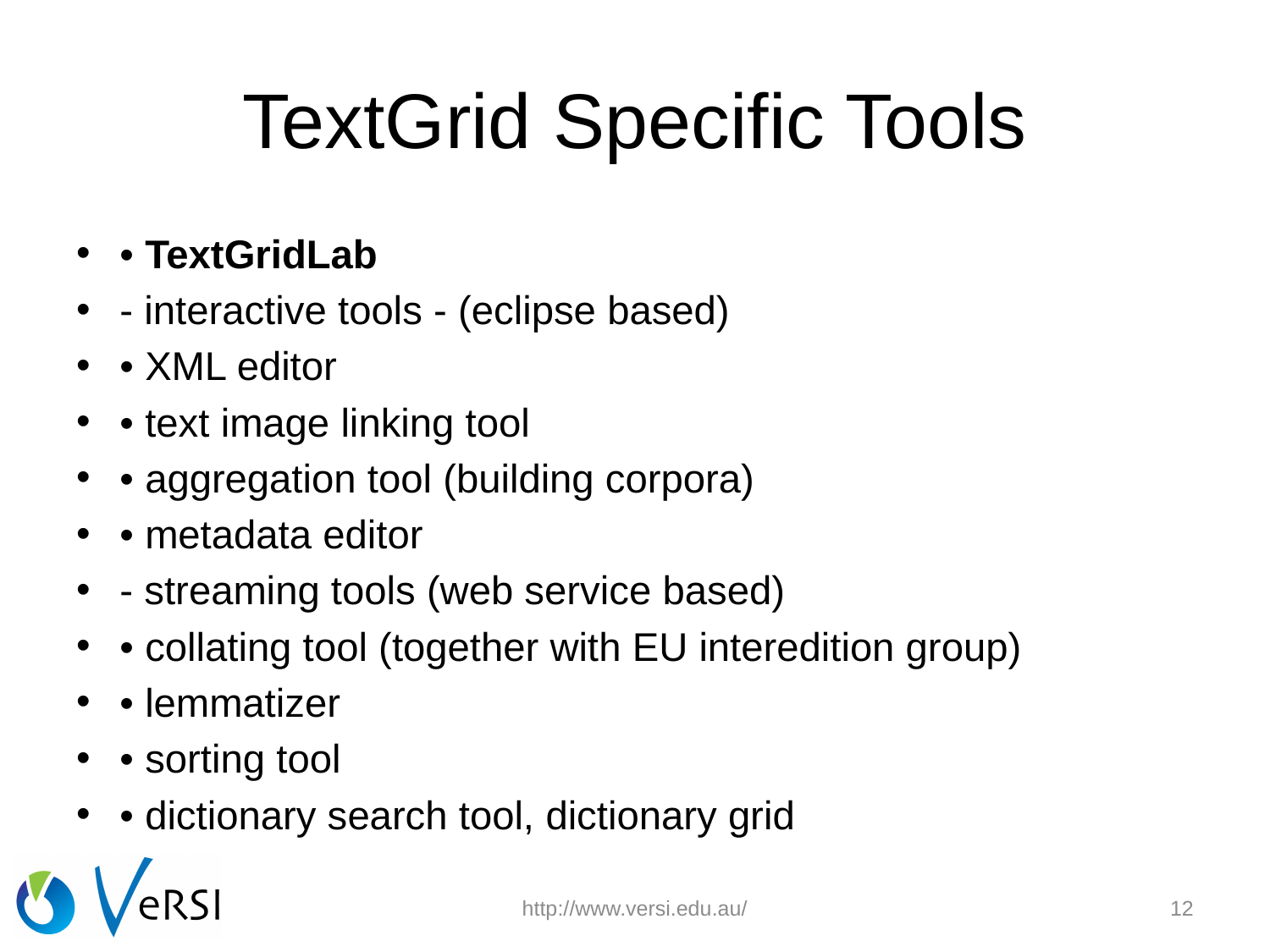

# TextGrid Specific Tools
• TextGridLab
‐ interactive tools ‐ (eclipse based)
• XML editor
• text image linking tool
• aggregation tool (building corpora)
• metadata editor
‐ streaming tools (web service based)
• collating tool (together with EU interedition group)
• lemmatizer
• sorting tool
• dictionary search tool, dictionary grid
http://www.versi.edu.au/
12